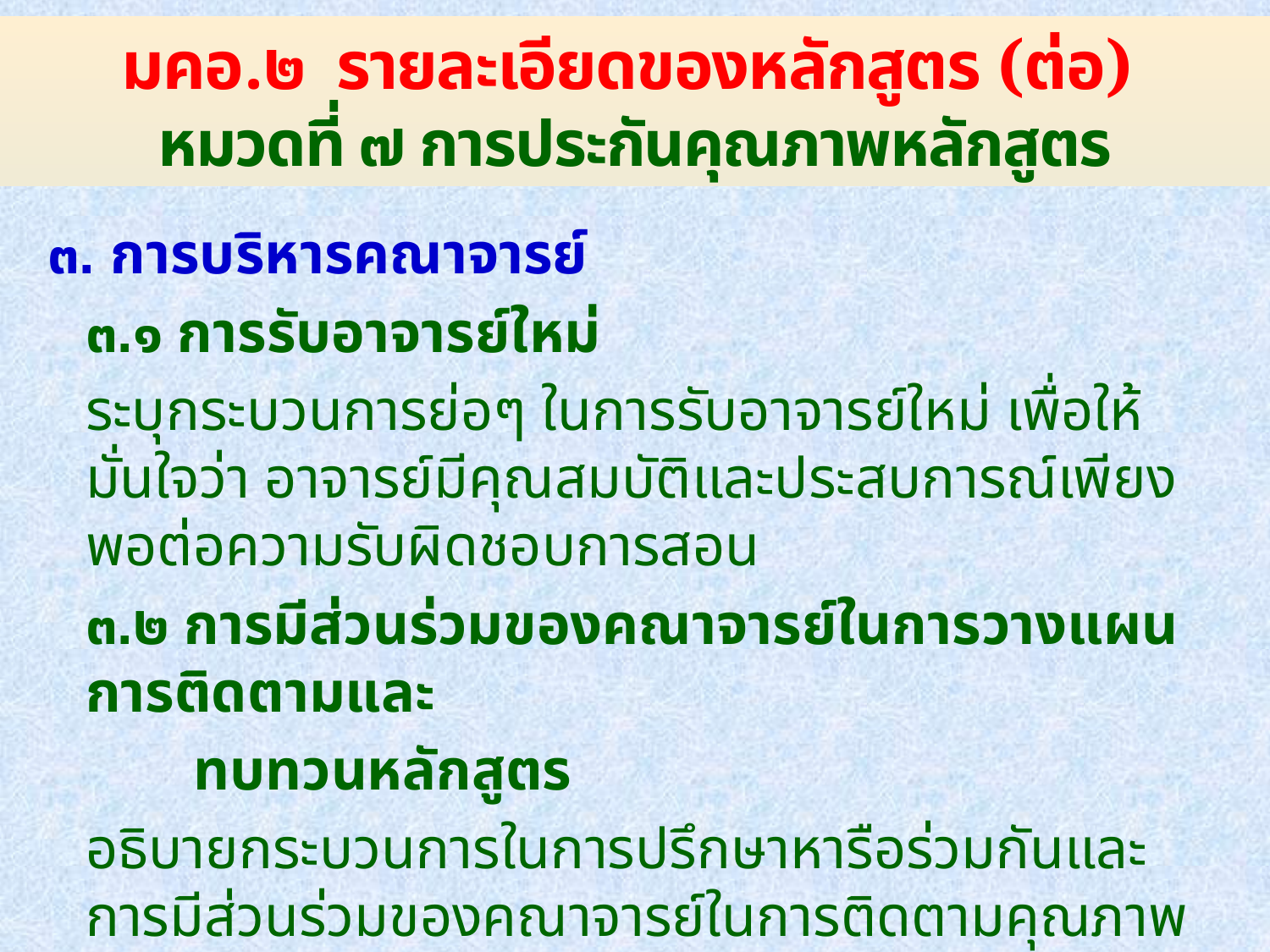

# มคอ.๒  รายละเอียดของหลักสูตร (ต่อ) หมวดที่ ๗ การประกันคุณภาพหลักสูตร
๓. การบริหารคณาจารย์
	๓.๑ การรับอาจารย์ใหม่
	ระบุกระบวนการย่อๆ ในการรับอาจารย์ใหม่ เพื่อให้มั่นใจว่า อาจารย์มีคุณสมบัติและประสบการณ์เพียงพอต่อความรับผิดชอบการสอน
	๓.๒ การมีส่วนร่วมของคณาจารย์ในการวางแผน การติดตามและ
          ทบทวนหลักสูตร
	อธิบายกระบวนการในการปรึกษาหารือร่วมกันและการมีส่วนร่วมของคณาจารย์ในการติดตามคุณภาพหลักสูตร การทบทวนประจำปีและการวางแผนสำหรับการปรับปรุงหลักสูตร